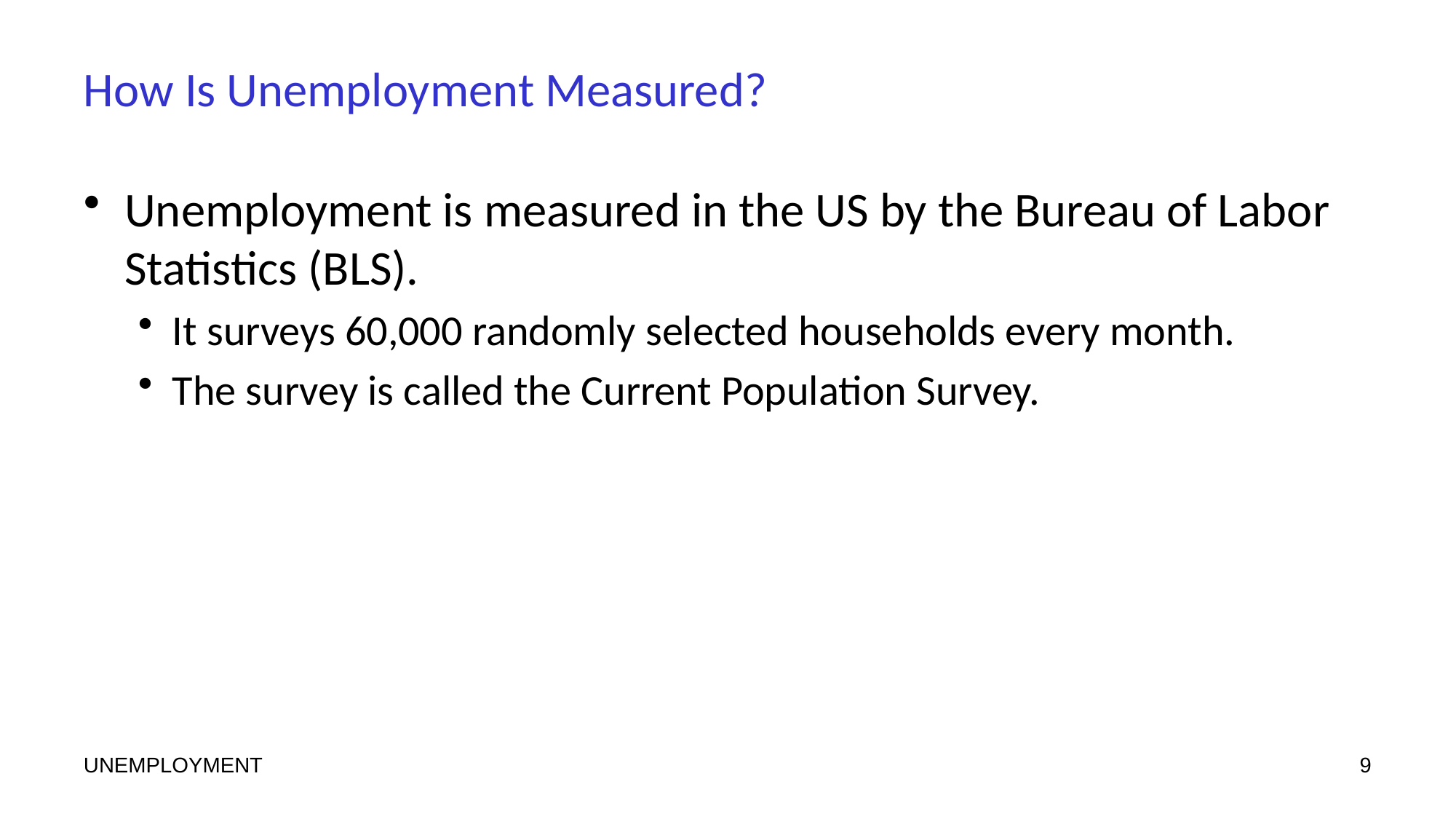

# How Is Unemployment Measured?
Unemployment is measured in the US by the Bureau of Labor Statistics (BLS).
It surveys 60,000 randomly selected households every month.
The survey is called the Current Population Survey.
UNEMPLOYMENT
9